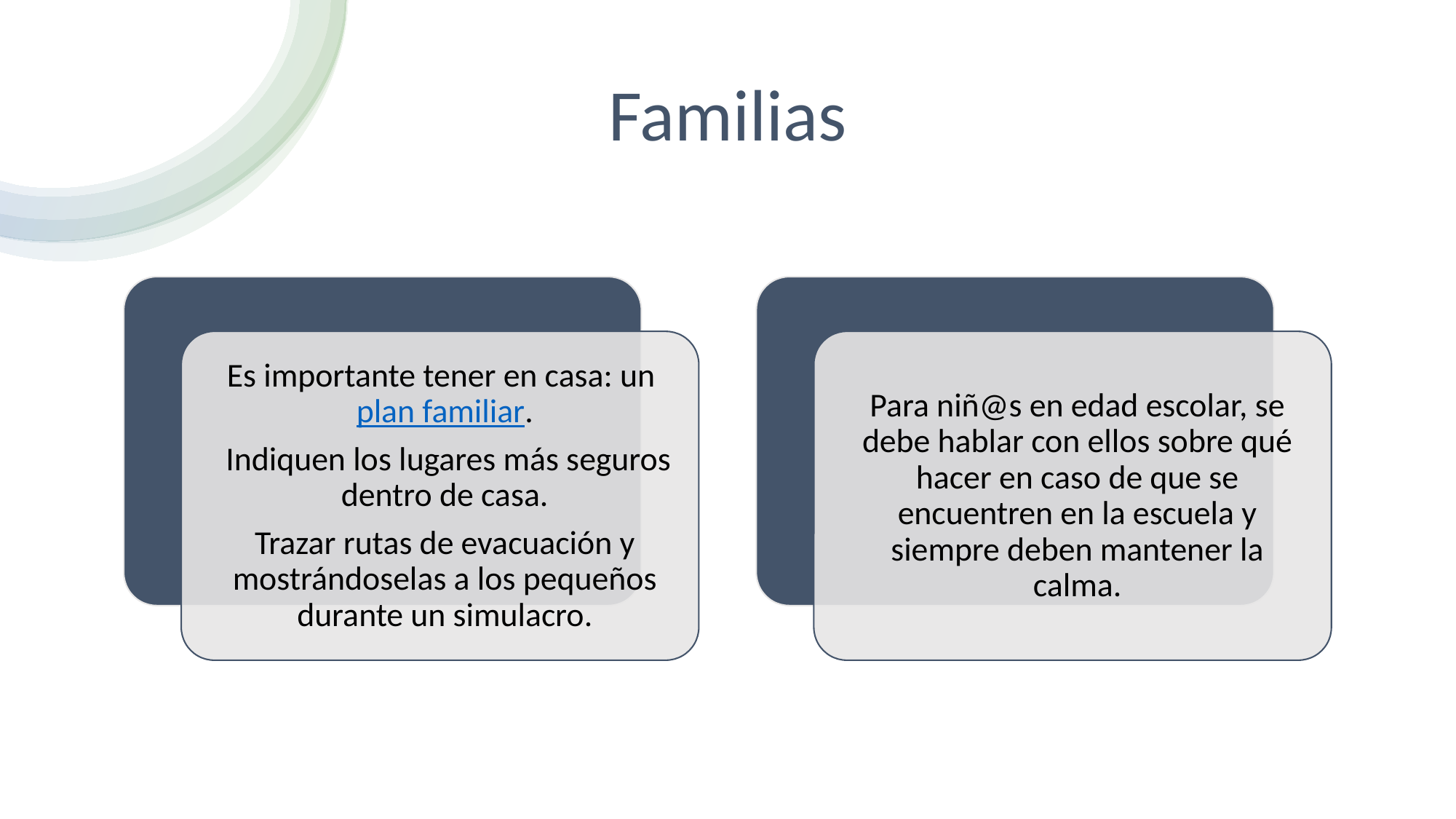

# Familias
Es importante tener en casa: un plan familiar.
 Indiquen los lugares más seguros dentro de casa.
Trazar rutas de evacuación y mostrándoselas a los pequeños durante un simulacro.
Para niñ@s en edad escolar, se debe hablar con ellos sobre qué hacer en caso de que se encuentren en la escuela y siempre deben mantener la calma.